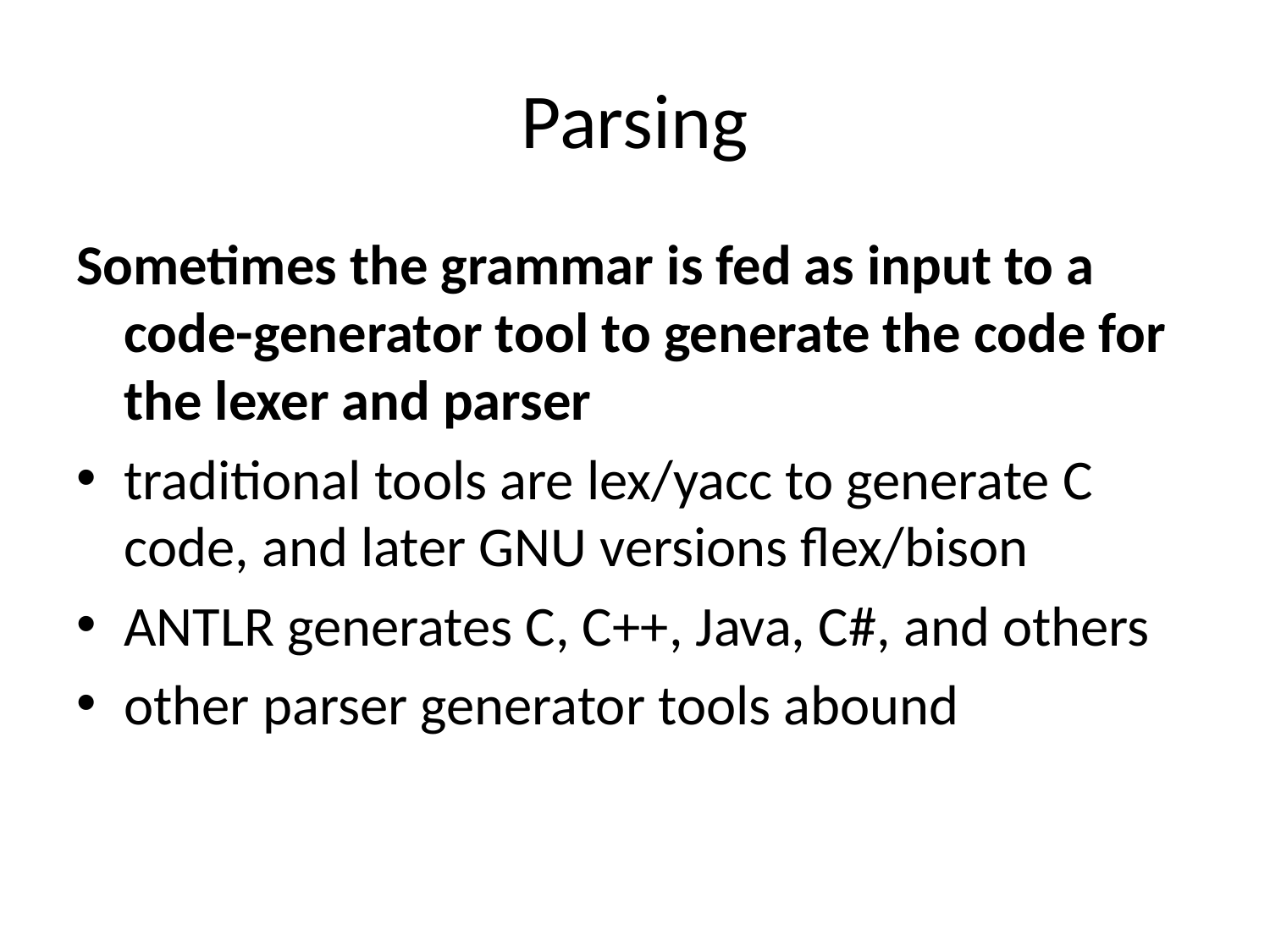

# Parsing
Sometimes the grammar is fed as input to a code-generator tool to generate the code for the lexer and parser
traditional tools are lex/yacc to generate C code, and later GNU versions flex/bison
ANTLR generates C, C++, Java, C#, and others
other parser generator tools abound